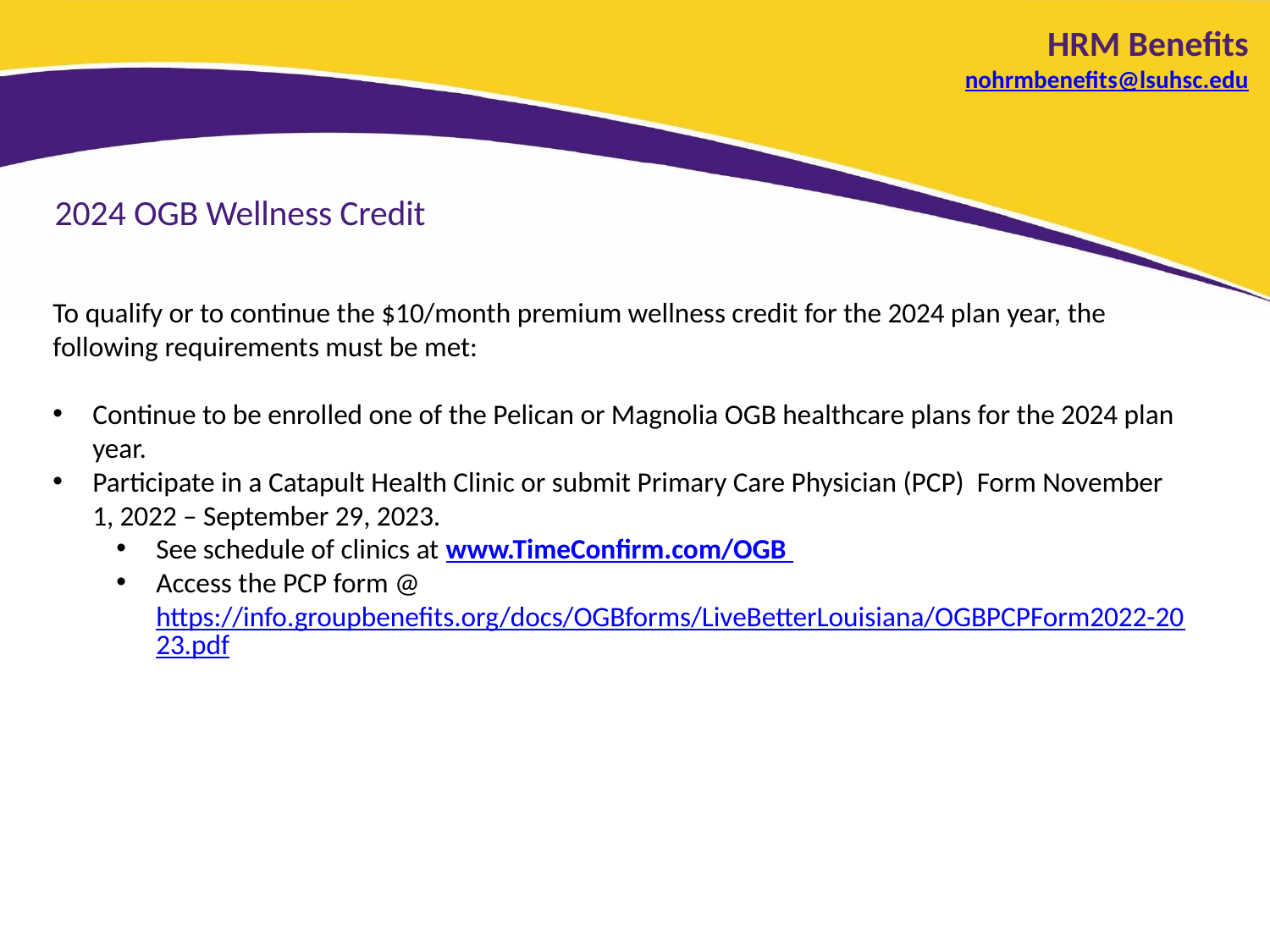

HRM Benefits
nohrmbenefits@lsuhsc.edu

#
2024 OGB Wellness Credit
To qualify or to continue the $10/month premium wellness credit for the 2024 plan year, the following requirements must be met:

Continue to be enrolled one of the Pelican or Magnolia OGB healthcare plans for the 2024 plan year.
Participate in a Catapult Health Clinic or submit Primary Care Physician (PCP)  Form November 1, 2022 – September 29, 2023.
See schedule of clinics at www.TimeConfirm.com/OGB
Access the PCP form @ https://info.groupbenefits.org/docs/OGBforms/LiveBetterLouisiana/OGBPCPForm2022-2023.pdf